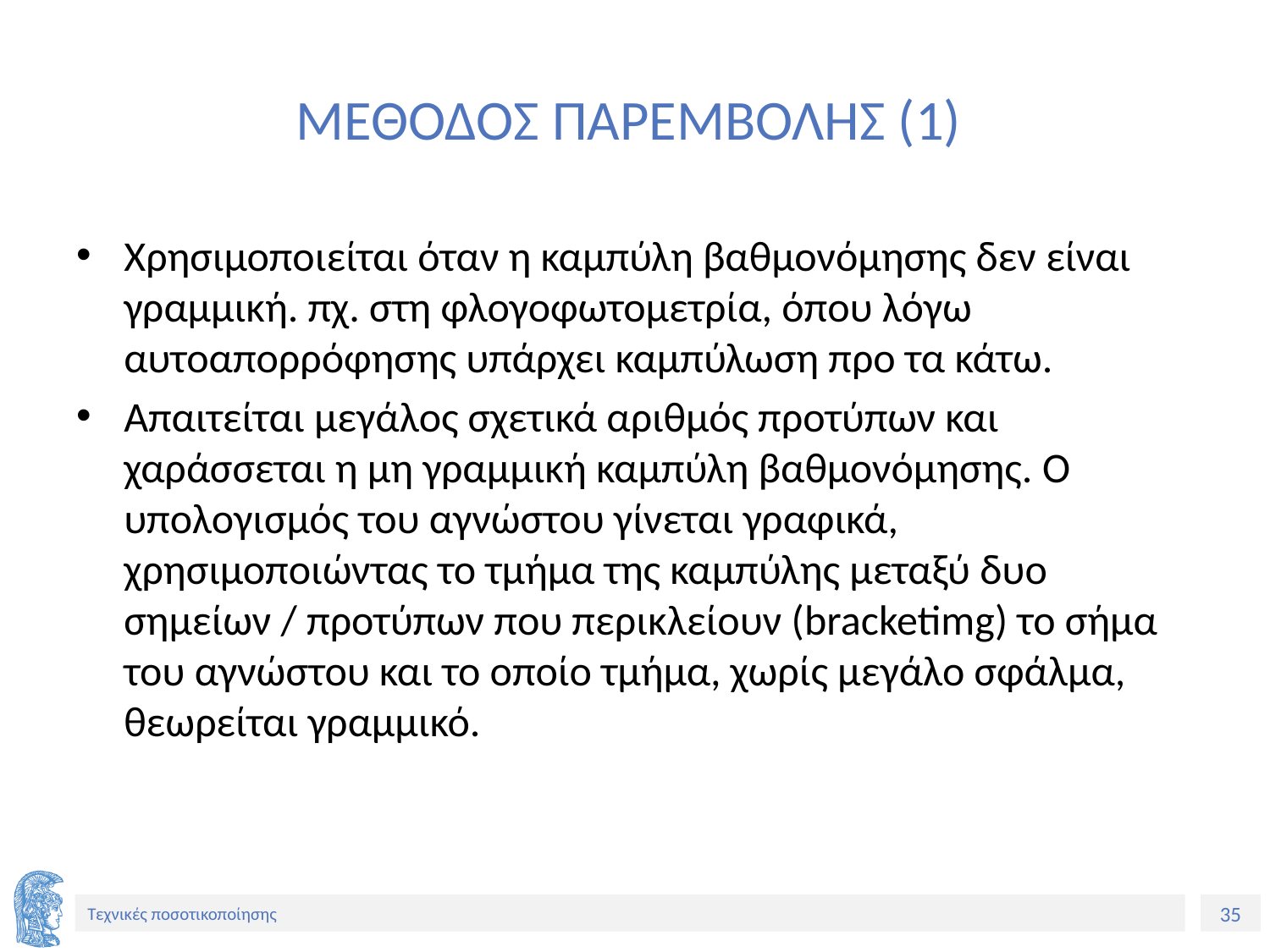

# ΜΕΘΟΔΟΣ ΠΑΡΕΜΒΟΛΗΣ (1)
Χρησιμοποιείται όταν η καμπύλη βαθμονόμησης δεν είναι γραμμική. πχ. στη φλογοφωτομετρία, όπου λόγω αυτοαπορρόφησης υπάρχει καμπύλωση προ τα κάτω.
Απαιτείται μεγάλος σχετικά αριθμός προτύπων και χαράσσεται η μη γραμμική καμπύλη βαθμονόμησης. O υπολογισμός του αγνώστου γίνεται γραφικά, χρησιμοποιώντας το τμήμα της καμπύλης μεταξύ δυο σημείων / προτύπων που περικλείουν (bracketimg) το σήμα του αγνώστου και το οποίο τμήμα, χωρίς μεγάλο σφάλμα, θεωρείται γραμμικό.